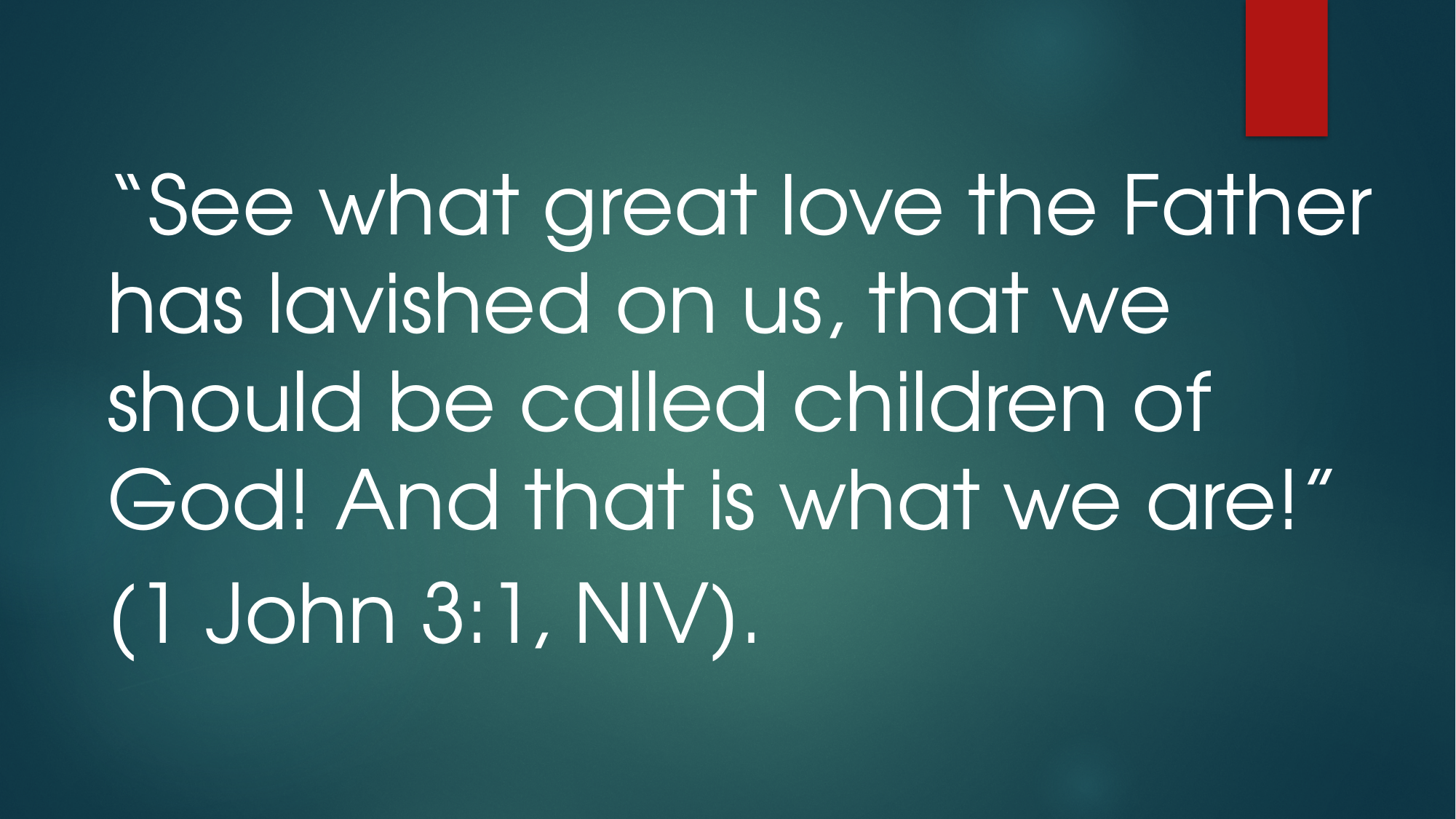

“See what great love the Father has lavished on us, that we should be called children of God! And that is what we are!”
(1 John 3:1, NIV).